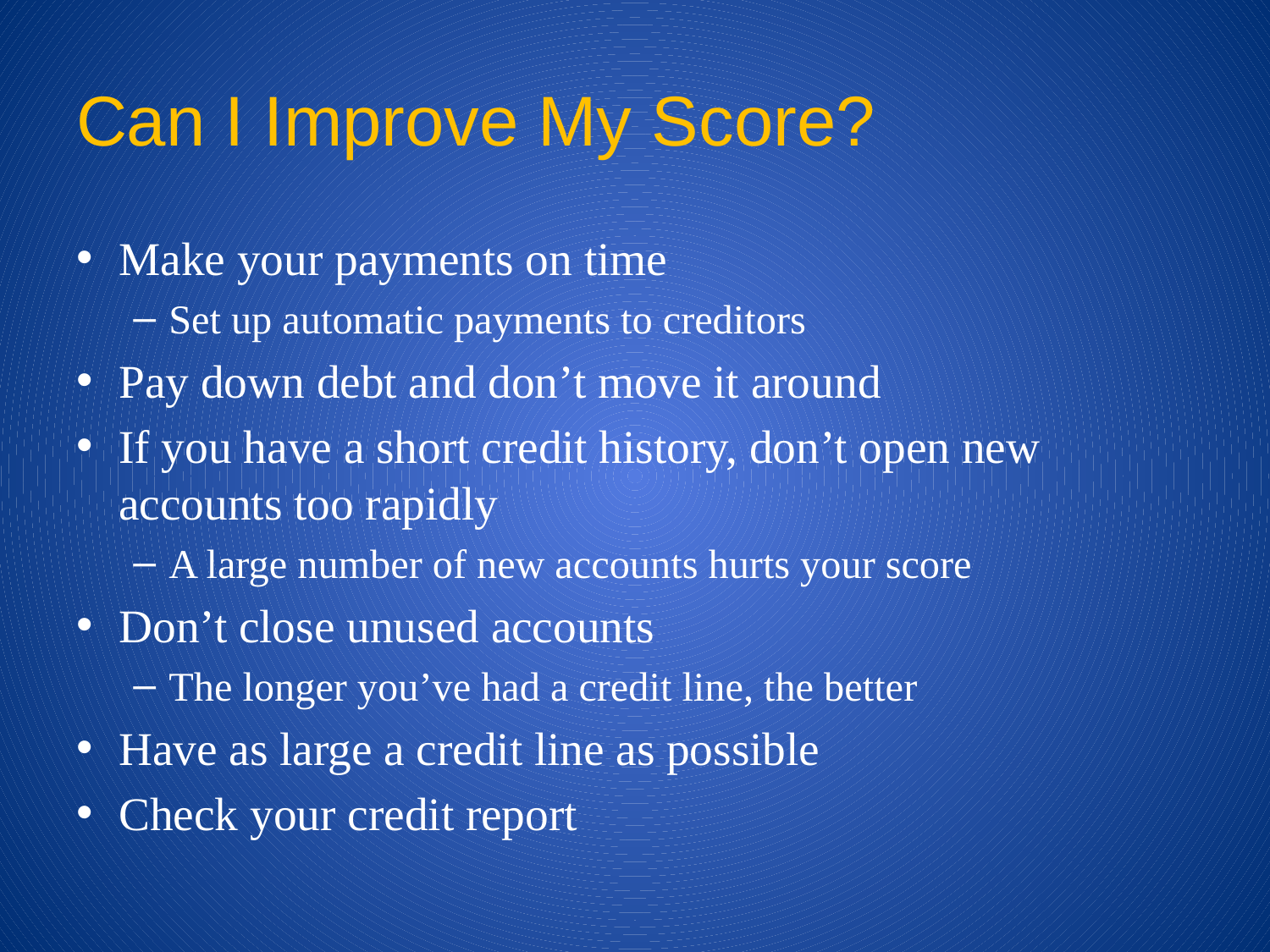

# Can I Improve My Score?
Make your payments on time
Set up automatic payments to creditors
Pay down debt and don’t move it around
If you have a short credit history, don’t open new accounts too rapidly
A large number of new accounts hurts your score
Don’t close unused accounts
The longer you’ve had a credit line, the better
Have as large a credit line as possible
Check your credit report